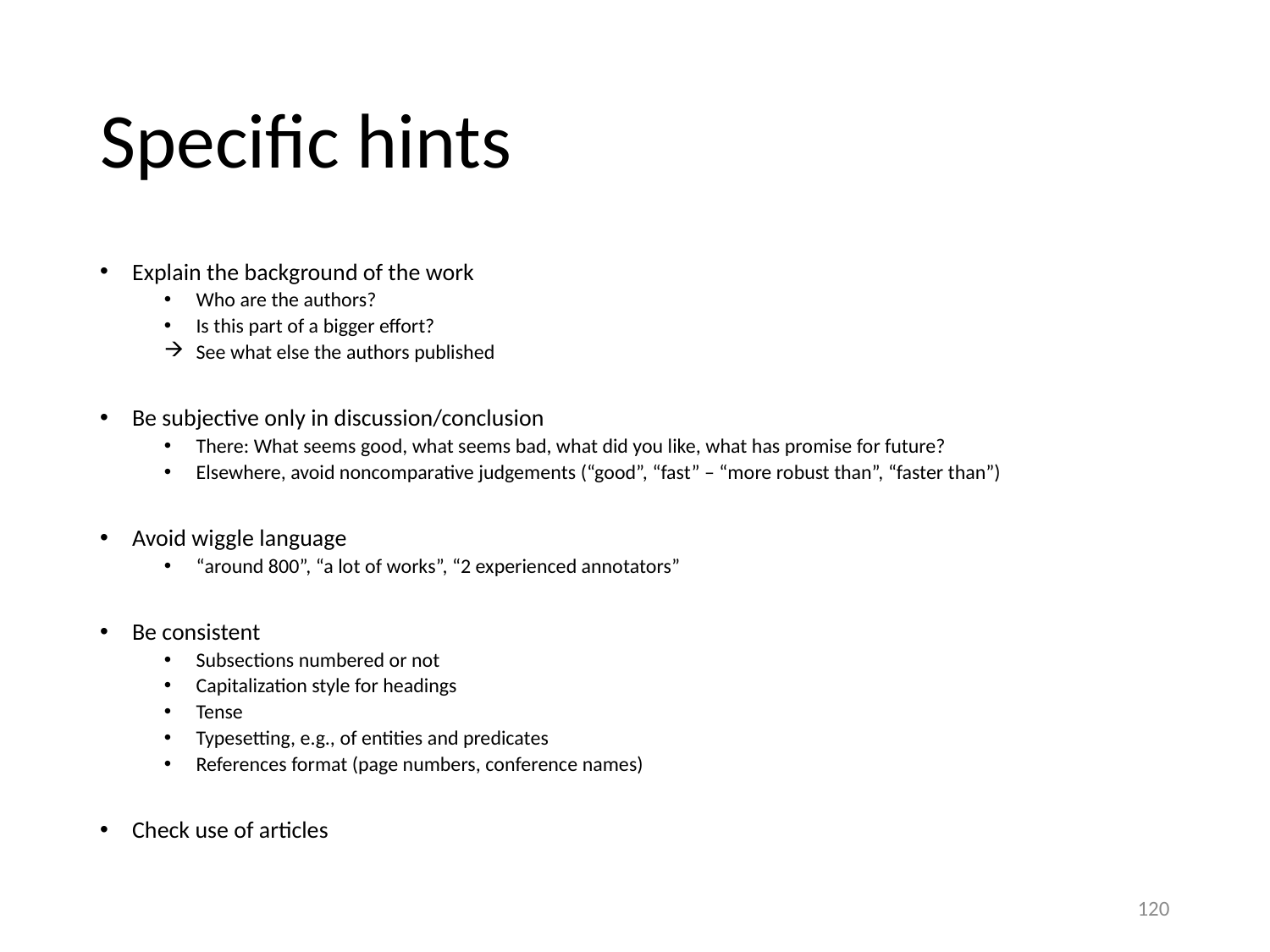

# Specific hints
Explain the background of the work
Who are the authors?
Is this part of a bigger effort?
See what else the authors published

Be subjective only in discussion/conclusion
There: What seems good, what seems bad, what did you like, what has promise for future?
Elsewhere, avoid noncomparative judgements (“good”, “fast” – “more robust than”, “faster than”)

Avoid wiggle language
“around 800”, “a lot of works”, “2 experienced annotators”

Be consistent
Subsections numbered or not
Capitalization style for headings
Tense
Typesetting, e.g., of entities and predicates
References format (page numbers, conference names)

Check use of articles
120